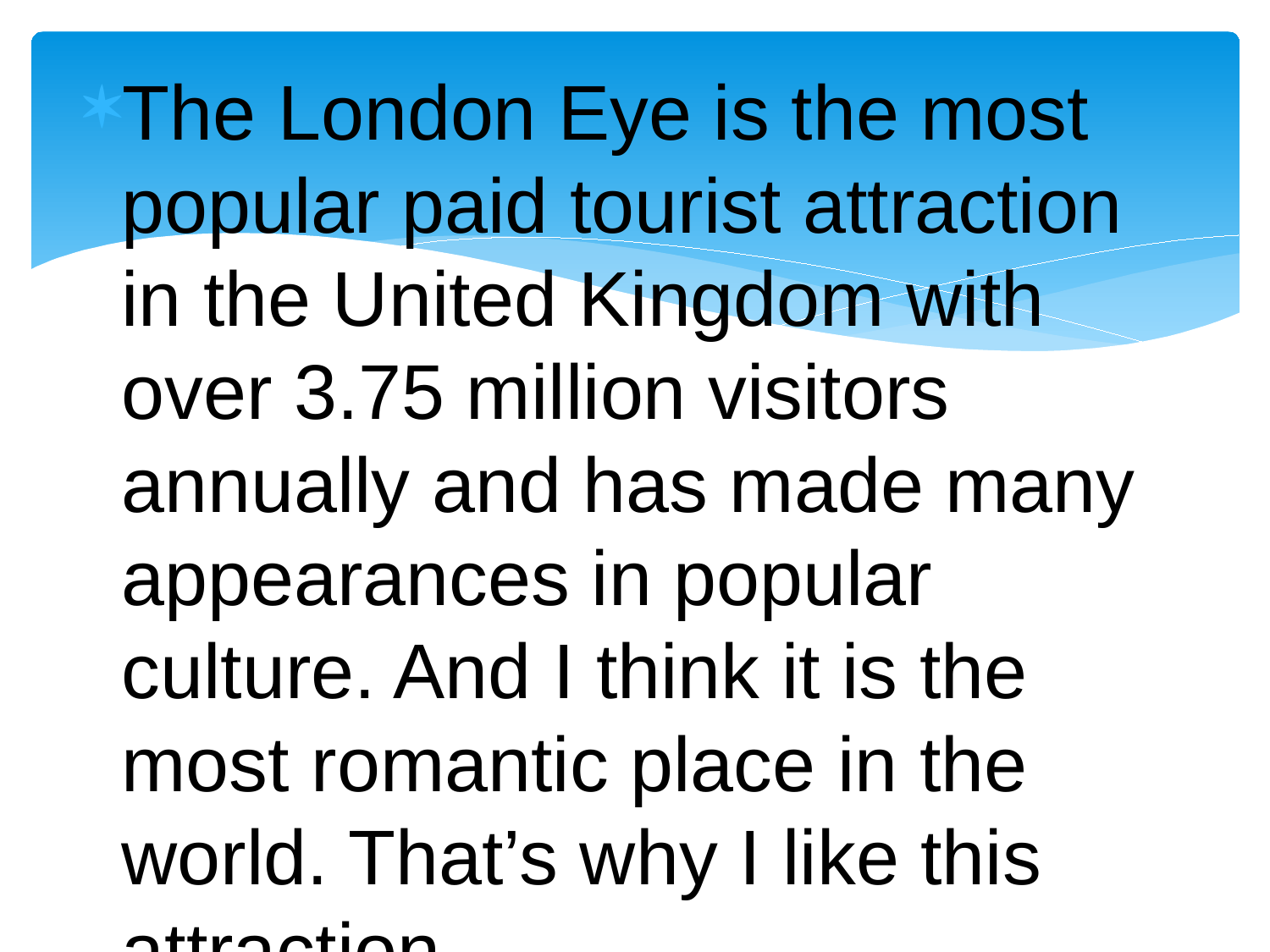

The London Eye is the most popular paid tourist attraction in the United Kingdom with over 3.75 million visitors annually and has made many appearances in popular culture. And I think it is the most romantic place in the world. That’s why I like this attraction.